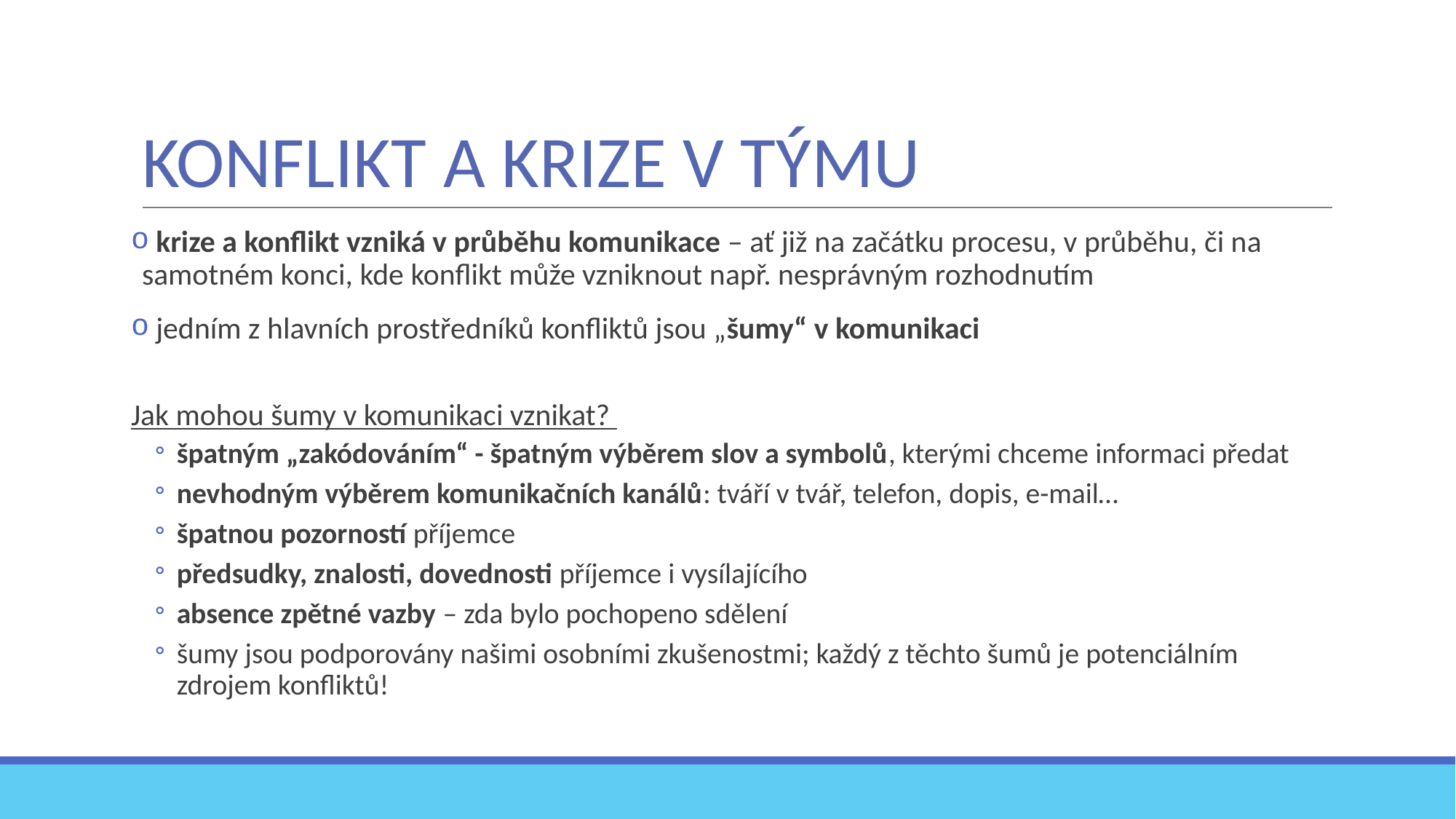

# KONFLIKT A KRIZE V TÝMU
 krize a konflikt vzniká v průběhu komunikace – ať již na začátku procesu, v průběhu, či na samotném konci, kde konflikt může vzniknout např. nesprávným rozhodnutím
 jedním z hlavních prostředníků konfliktů jsou „šumy“ v komunikaci
Jak mohou šumy v komunikaci vznikat?
špatným „zakódováním“ - špatným výběrem slov a symbolů, kterými chceme informaci předat
nevhodným výběrem komunikačních kanálů: tváří v tvář, telefon, dopis, e-mail…
špatnou pozorností příjemce
předsudky, znalosti, dovednosti příjemce i vysílajícího
absence zpětné vazby – zda bylo pochopeno sdělení
šumy jsou podporovány našimi osobními zkušenostmi; každý z těchto šumů je potenciálním zdrojem konfliktů!